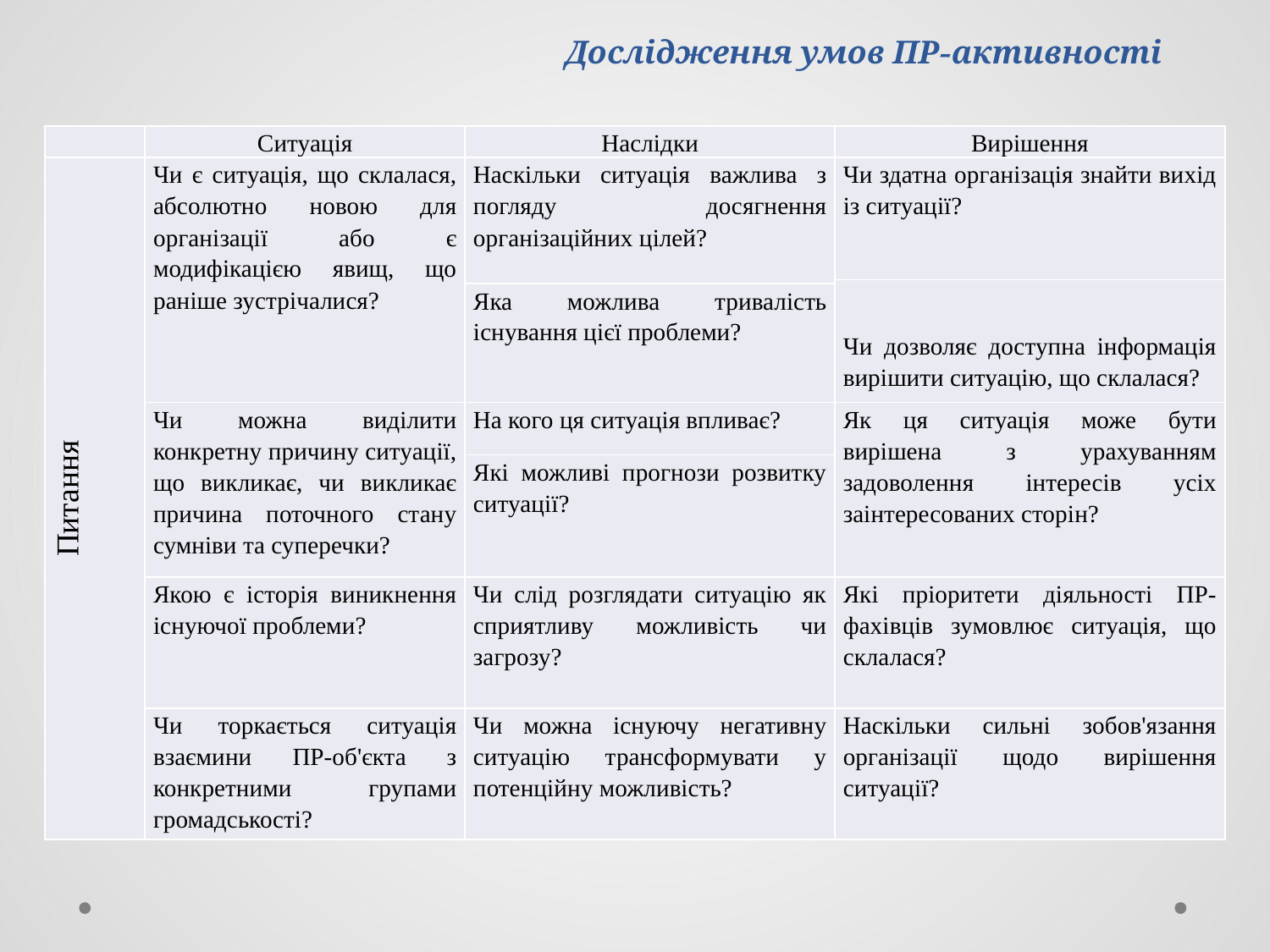

# Дослідження умов ПР-активності
|  | Ситуація | Наслідки | Вирішення |
| --- | --- | --- | --- |
| Питання | Чи є ситуація, що склалася, абсолютно новою для організації або є модифікацією явищ, що раніше зустрічалися? | Наскільки ситуація важлива з погляду досягнення організаційних цілей? | Чи здатна організація знайти вихід із ситуації? |
|  |  |  | Чи дозволяє доступна інформація вирішити ситуацію, що склалася? |
|  |  | Яка можлива тривалість існування цієї проблеми? |  |
|  | Чи можна виділити конкретну причину ситуації, що викликає, чи викликає причина поточного стану сумніви та суперечки? | На кого ця ситуація впливає? | Як ця ситуація може бути вирішена з урахуванням задоволення інтересів усіх заінтересованих сторін? |
|  |  | Які можливі прогнози розвитку ситуації? |  |
|  | Якою є історія виникнення існуючої проблеми? | Чи слід розглядати ситуацію як сприятливу можливість чи загрозу? | Які пріоритети діяльності ПР-фахівців зумовлює ситуація, що склалася? |
|  | Чи торкається ситуація взаємини ПР-об'єкта з конкретними групами громадськості? | Чи можна існуючу негативну ситуацію трансформувати у потенційну можливість? | Наскільки сильні зобов'язання організації щодо вирішення ситуації? |